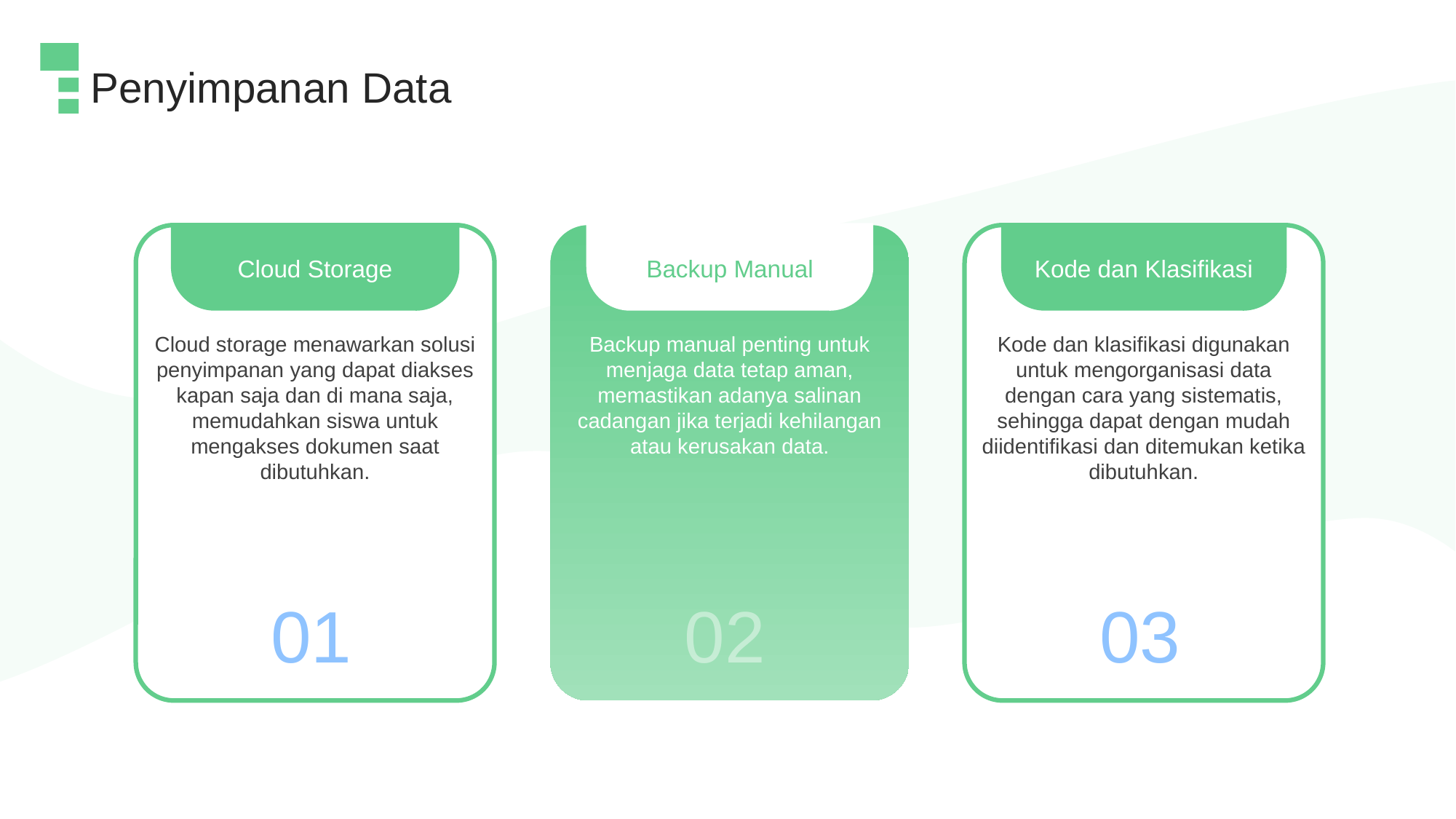

Penyimpanan Data

Cloud Storage
Backup Manual
Kode dan Klasifikasi
Cloud storage menawarkan solusi penyimpanan yang dapat diakses kapan saja dan di mana saja, memudahkan siswa untuk mengakses dokumen saat dibutuhkan.
Backup manual penting untuk menjaga data tetap aman, memastikan adanya salinan cadangan jika terjadi kehilangan atau kerusakan data.
Kode dan klasifikasi digunakan untuk mengorganisasi data dengan cara yang sistematis, sehingga dapat dengan mudah diidentifikasi dan ditemukan ketika dibutuhkan.
01
02
03